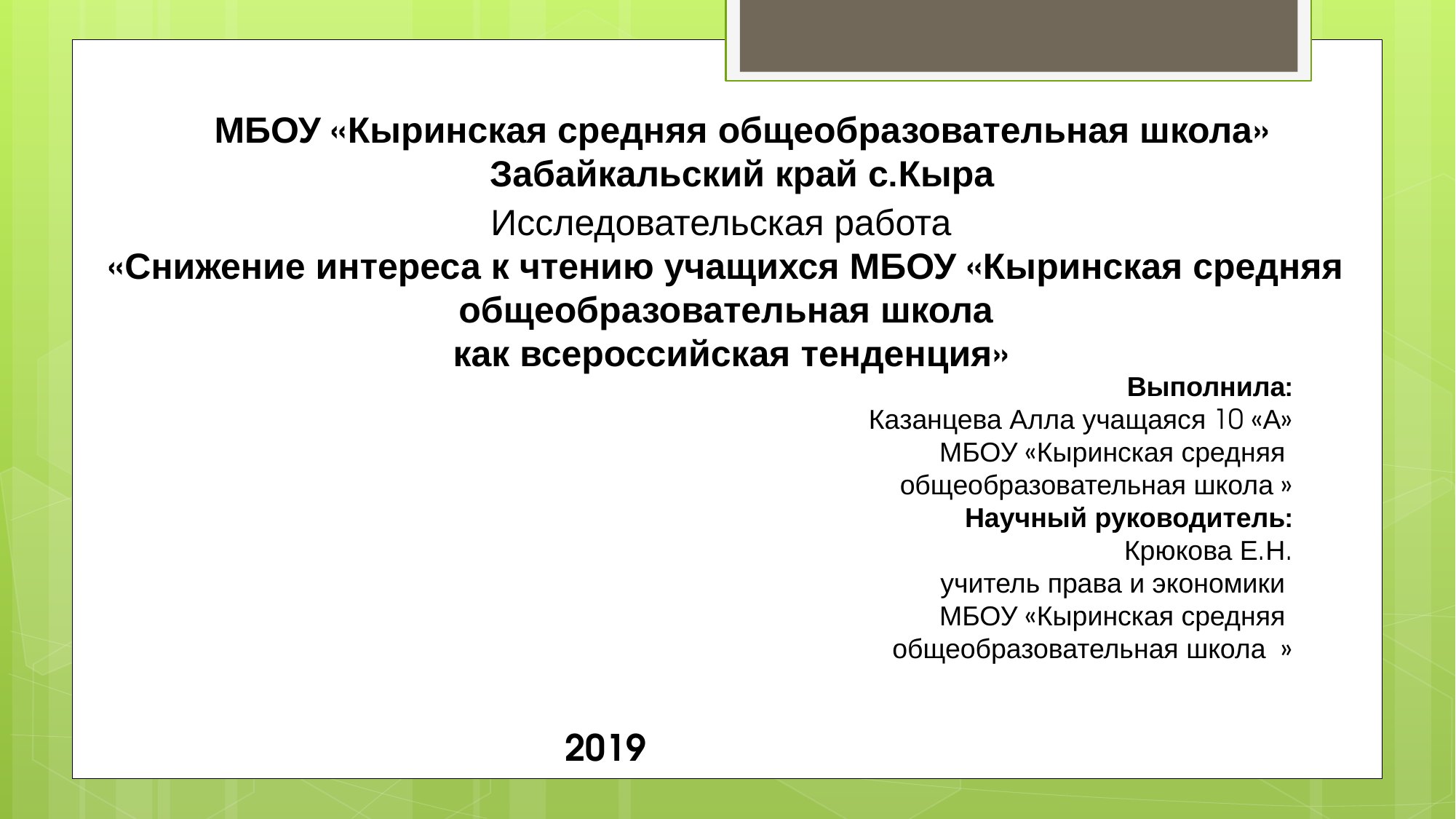

МБОУ «Кыринская средняя общеобразовательная школа»
Забайкальский край с.Кыра
Исследовательская работа
«Снижение интереса к чтению учащихся МБОУ «Кыринская средняя общеобразовательная школа
 как всероссийская тенденция»

Выполнила:
Казанцева Алла учащаяся 10 «А»
МБОУ «Кыринская средняя
общеобразовательная школа »
Научный руководитель:
Крюкова Е.Н.
учитель права и экономики
МБОУ «Кыринская средняя
общеобразовательная школа  »
2019